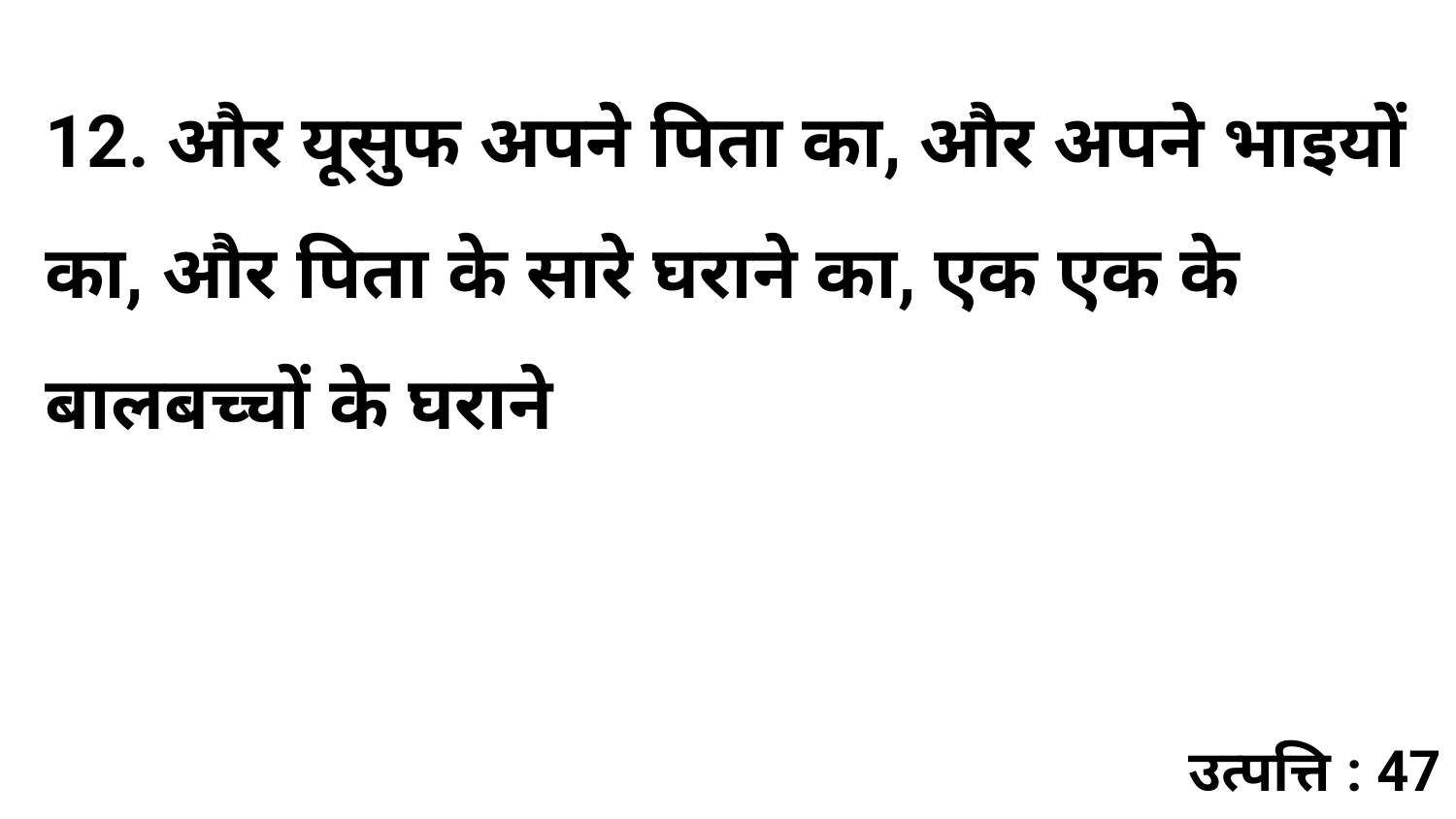

12. और यूसुफ अपने पिता का, और अपने भाइयों का, और पिता के सारे घराने का, एक एक के बालबच्चों के घराने
उत्पत्ति : 47